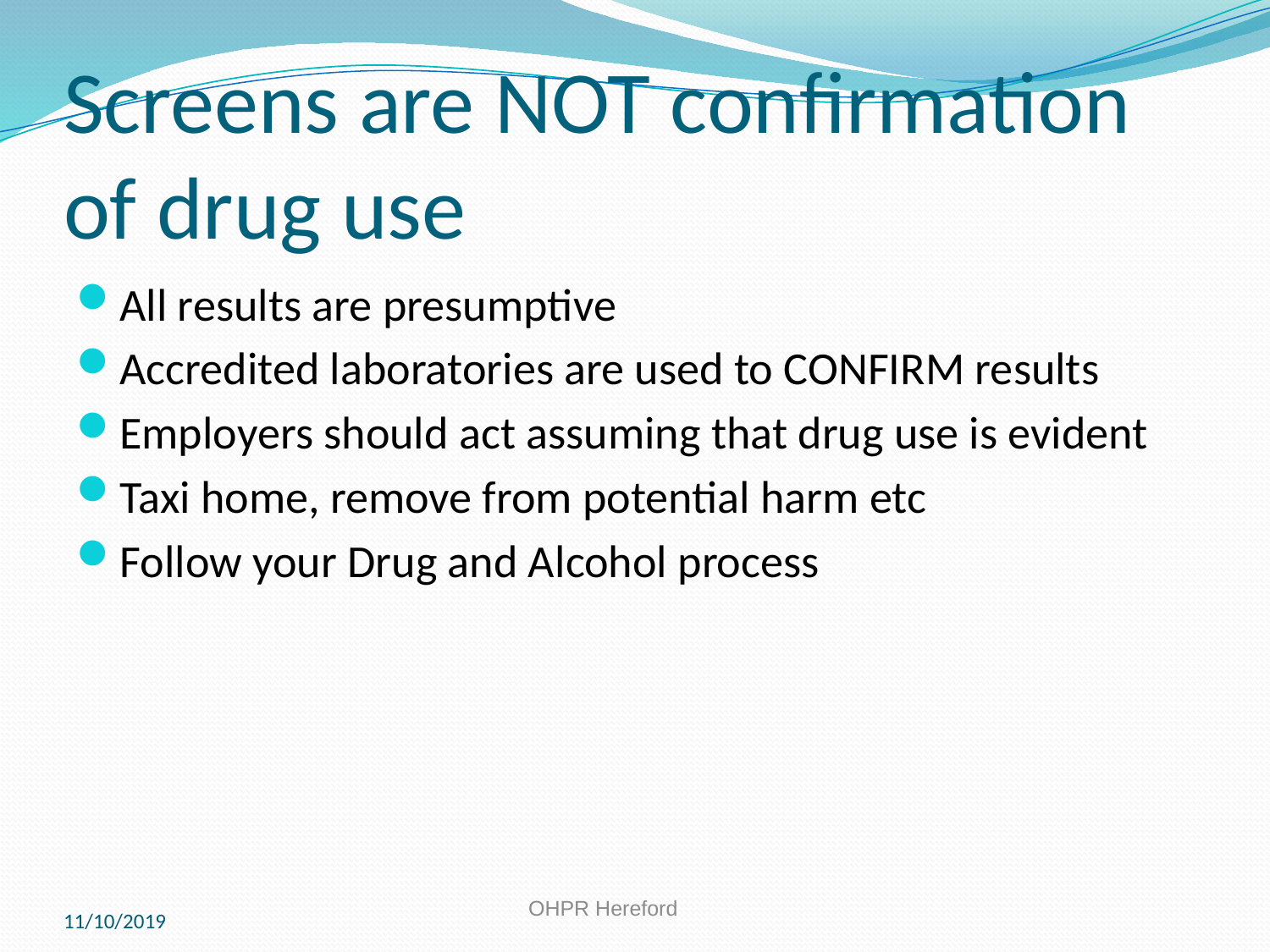

# Screens are NOT confirmation of drug use
All results are presumptive
Accredited laboratories are used to CONFIRM results
Employers should act assuming that drug use is evident
Taxi home, remove from potential harm etc
Follow your Drug and Alcohol process
11/10/2019
OHPR Hereford